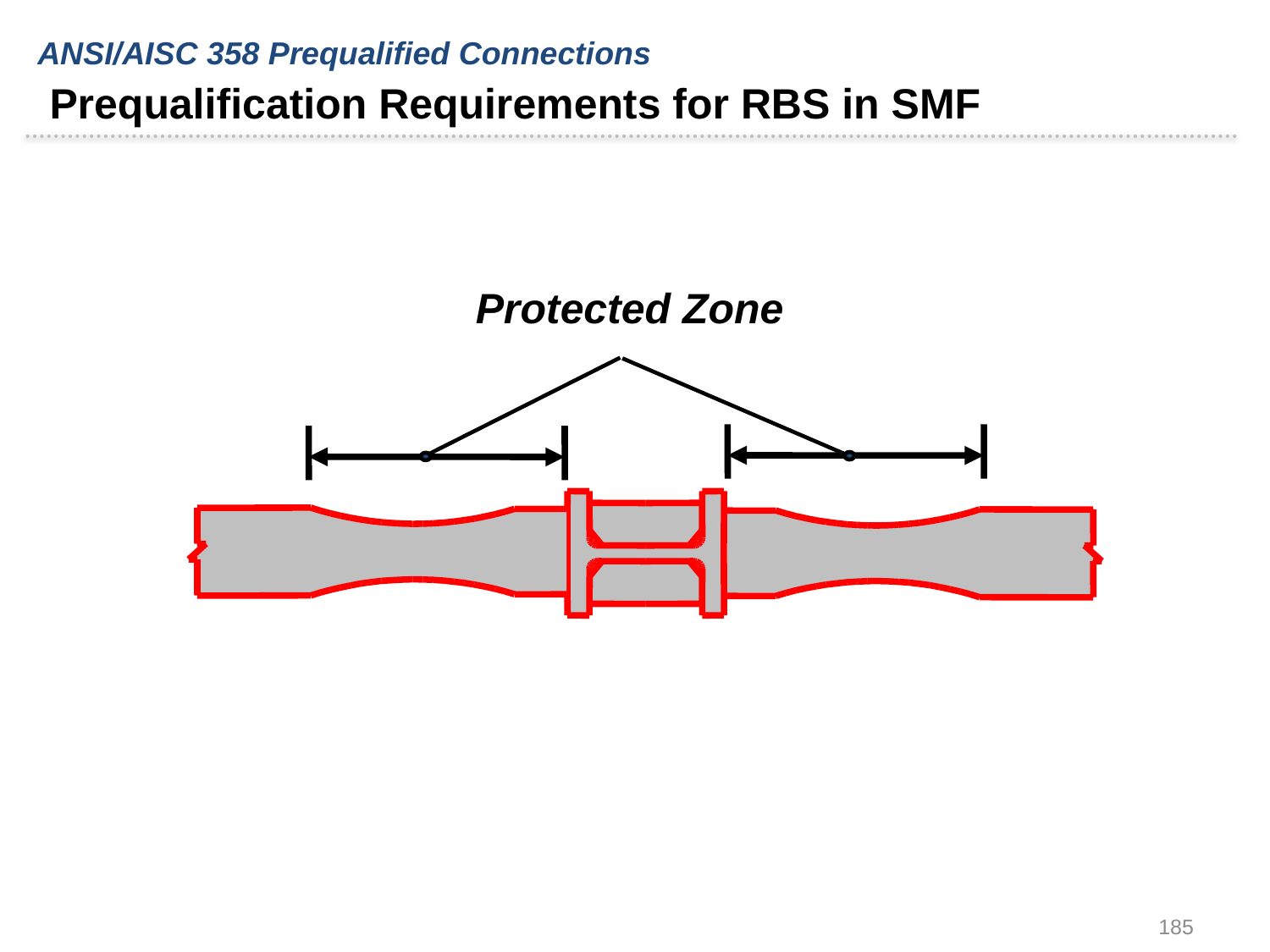

ANSI/AISC 358 Prequalified Connections

 Prequalification Requirements for RBS in SMF

Protected Zone

185